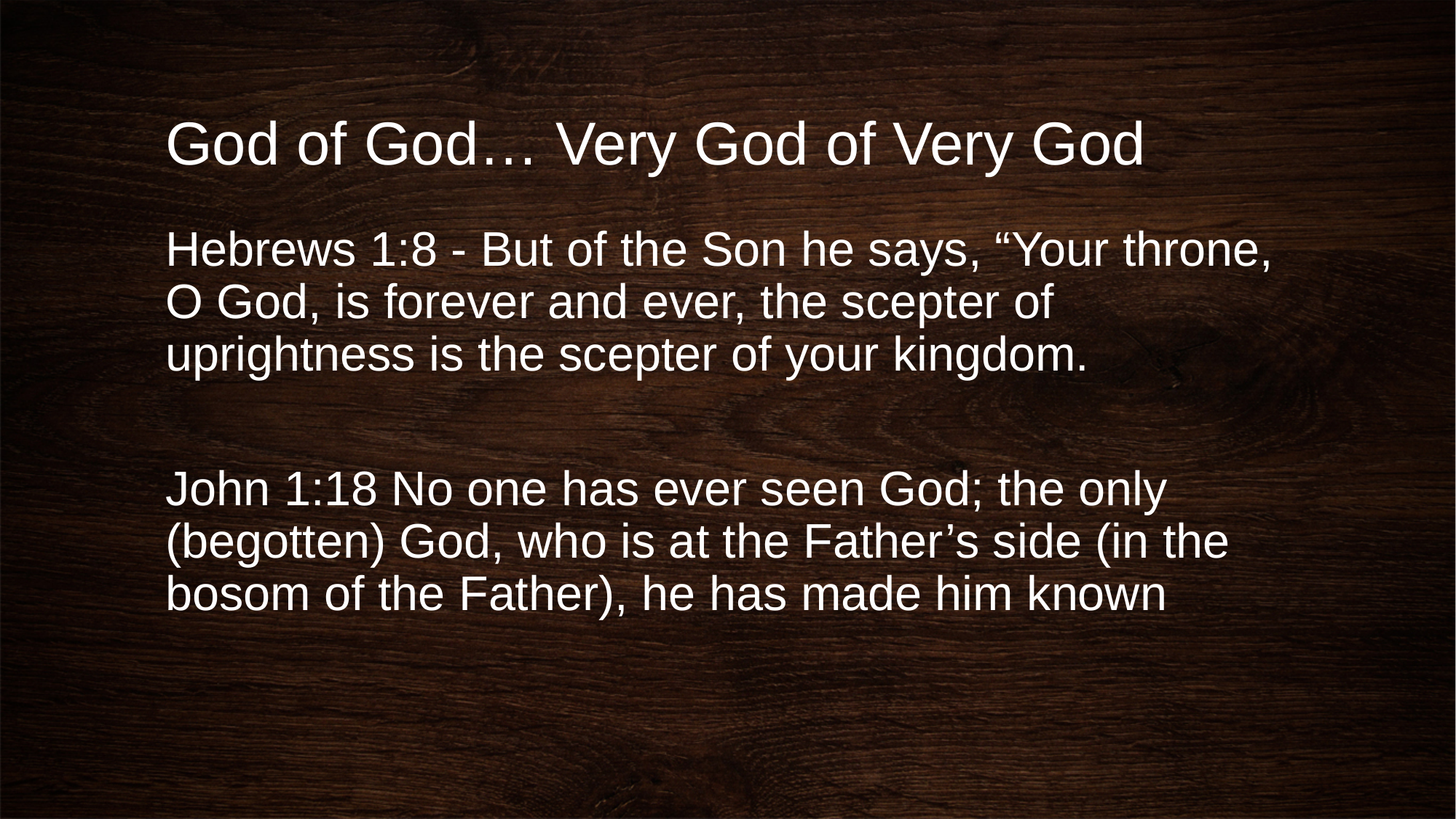

# God of God… Very God of Very God
Hebrews 1:8 - But of the Son he says, “Your throne, O God, is forever and ever, the scepter of uprightness is the scepter of your kingdom.
John 1:18 No one has ever seen God; the only (begotten) God, who is at the Father’s side (in the bosom of the Father), he has made him known